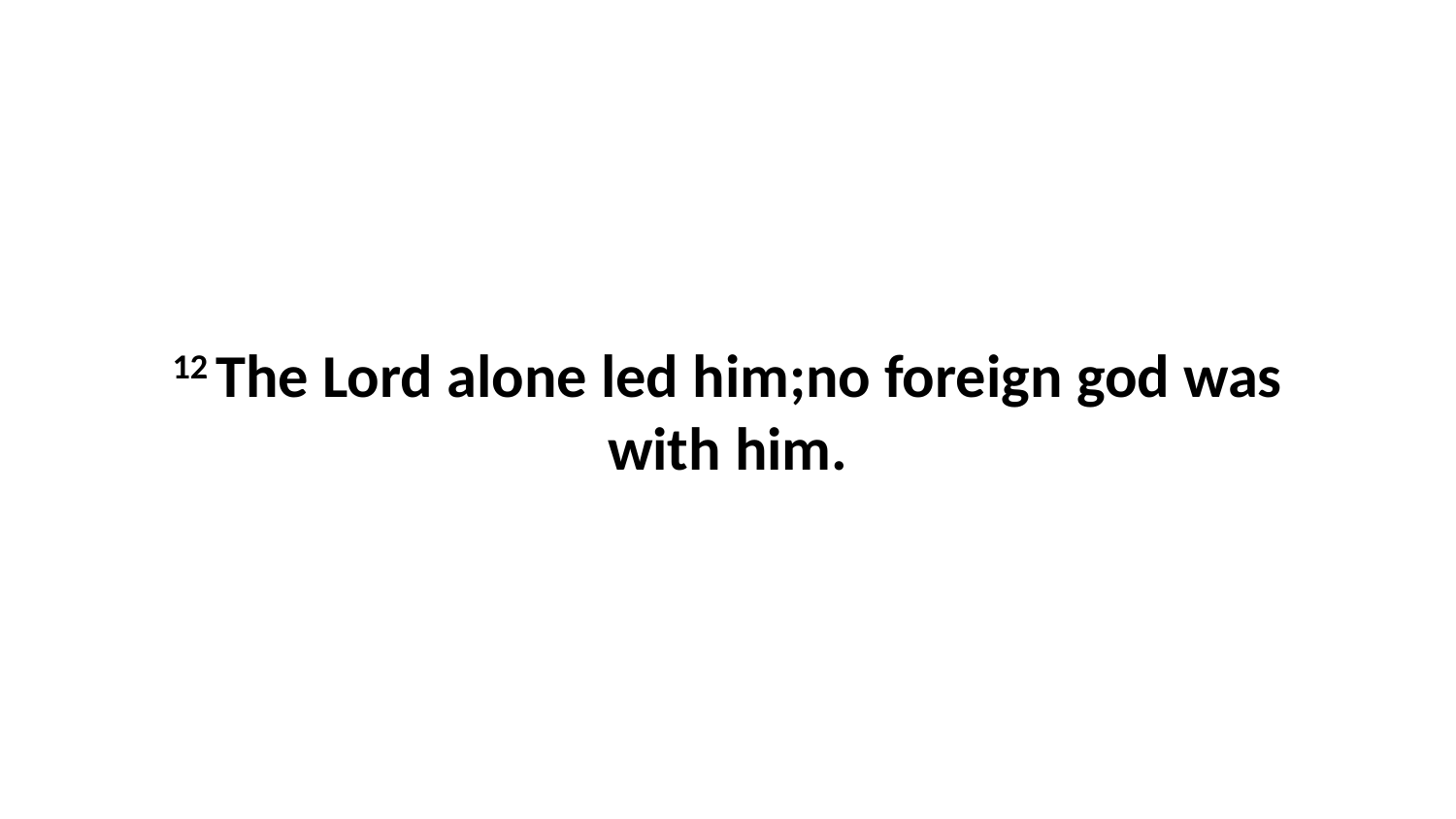

12 The Lord alone led him;no foreign god was with him.